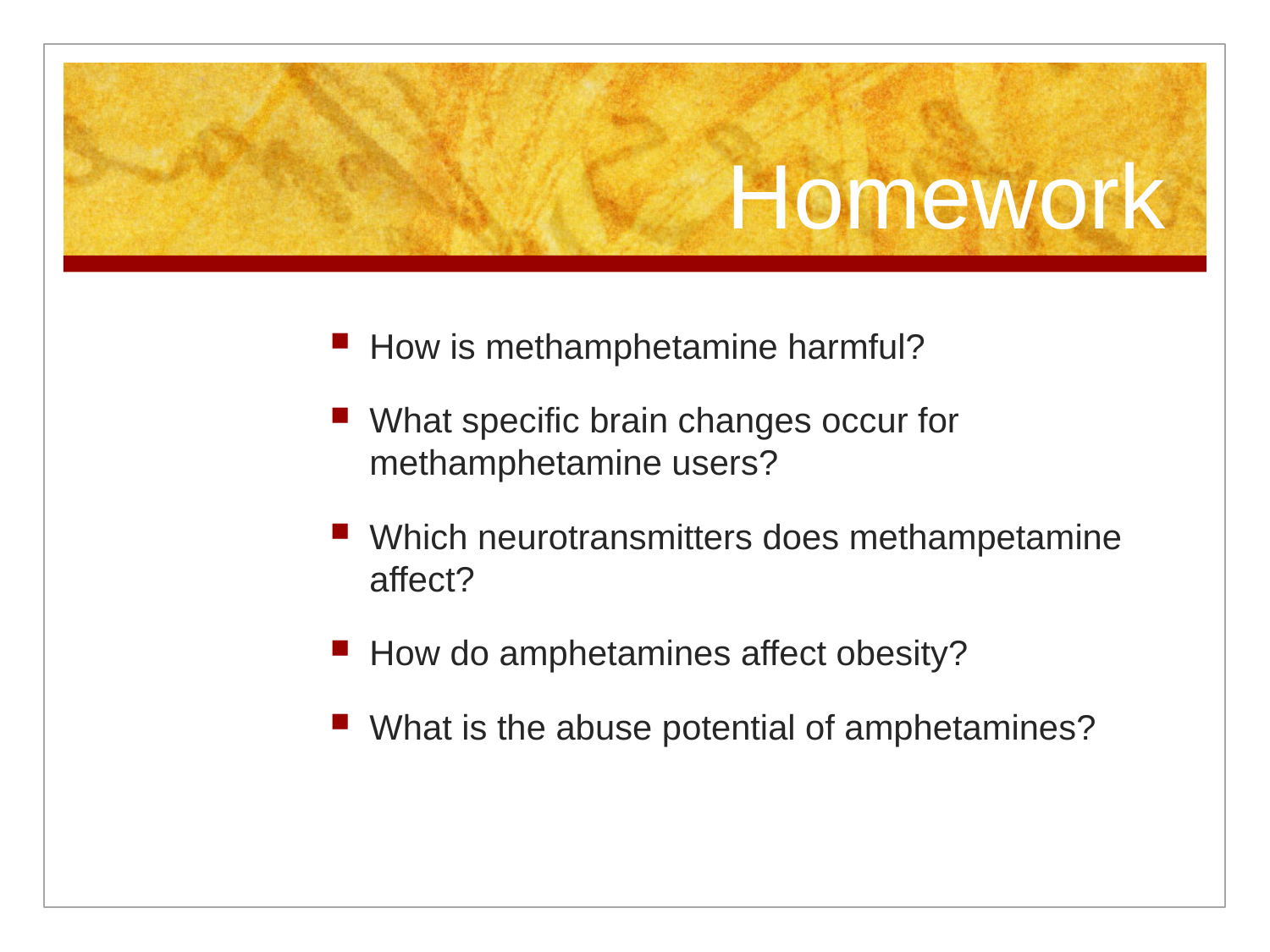

# Homework
How is methamphetamine harmful?
What specific brain changes occur for methamphetamine users?
Which neurotransmitters does methampetamine affect?
How do amphetamines affect obesity?
What is the abuse potential of amphetamines?